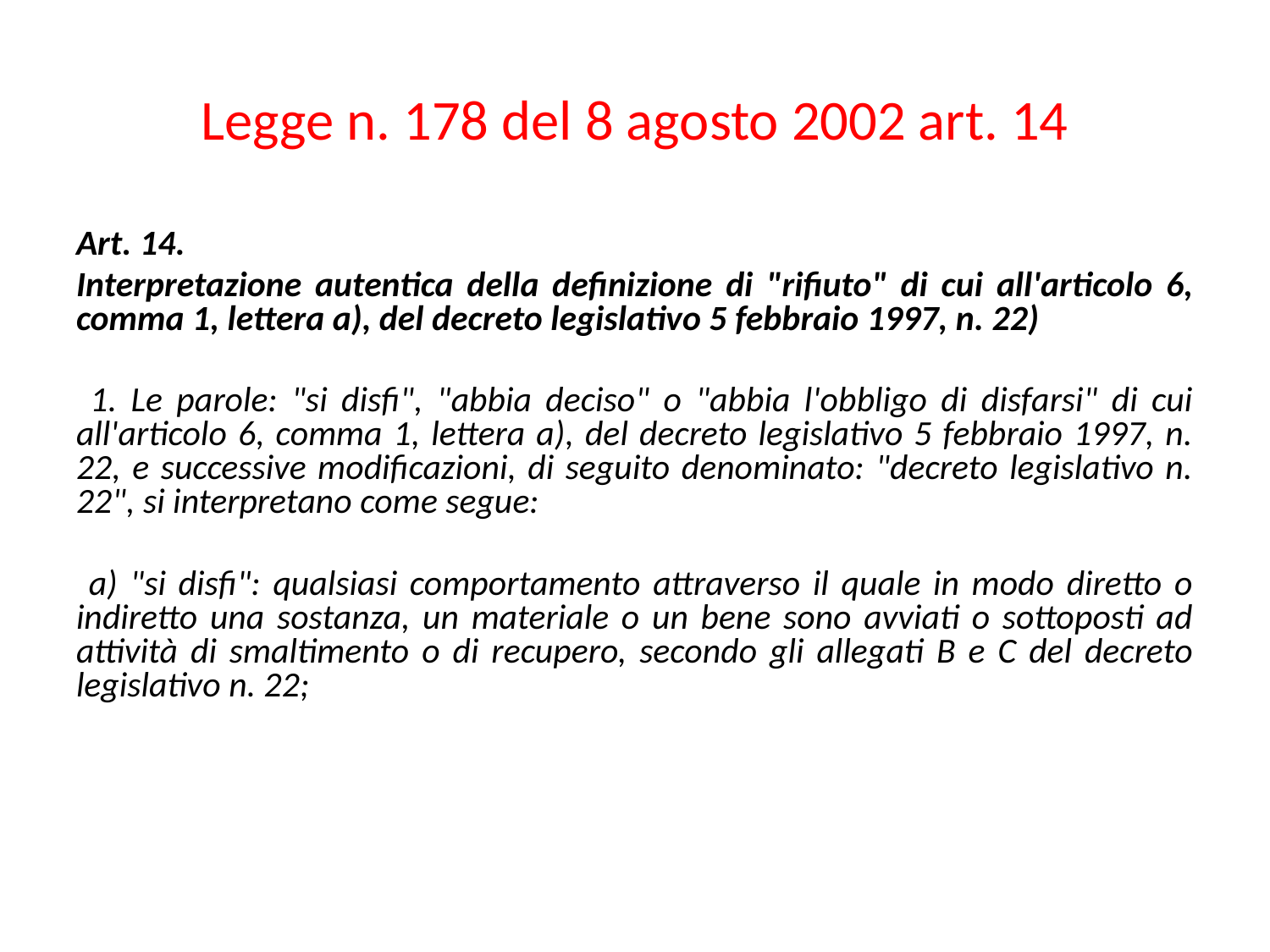

# Legge n. 178 del 8 agosto 2002 art. 14
Art. 14.
Interpretazione autentica della definizione di "rifiuto" di cui all'articolo 6, comma 1, lettera a), del decreto legislativo 5 febbraio 1997, n. 22)

 1. Le parole: "si disfi", "abbia deciso" o "abbia l'obbligo di disfarsi" di cui all'articolo 6, comma 1, lettera a), del decreto legislativo 5 febbraio 1997, n. 22, e successive modificazioni, di seguito denominato: "decreto legislativo n. 22", si interpretano come segue:

 a) "si disfi": qualsiasi comportamento attraverso il quale in modo diretto o indiretto una sostanza, un materiale o un bene sono avviati o sottoposti ad attività di smaltimento o di recupero, secondo gli allegati B e C del decreto legislativo n. 22;